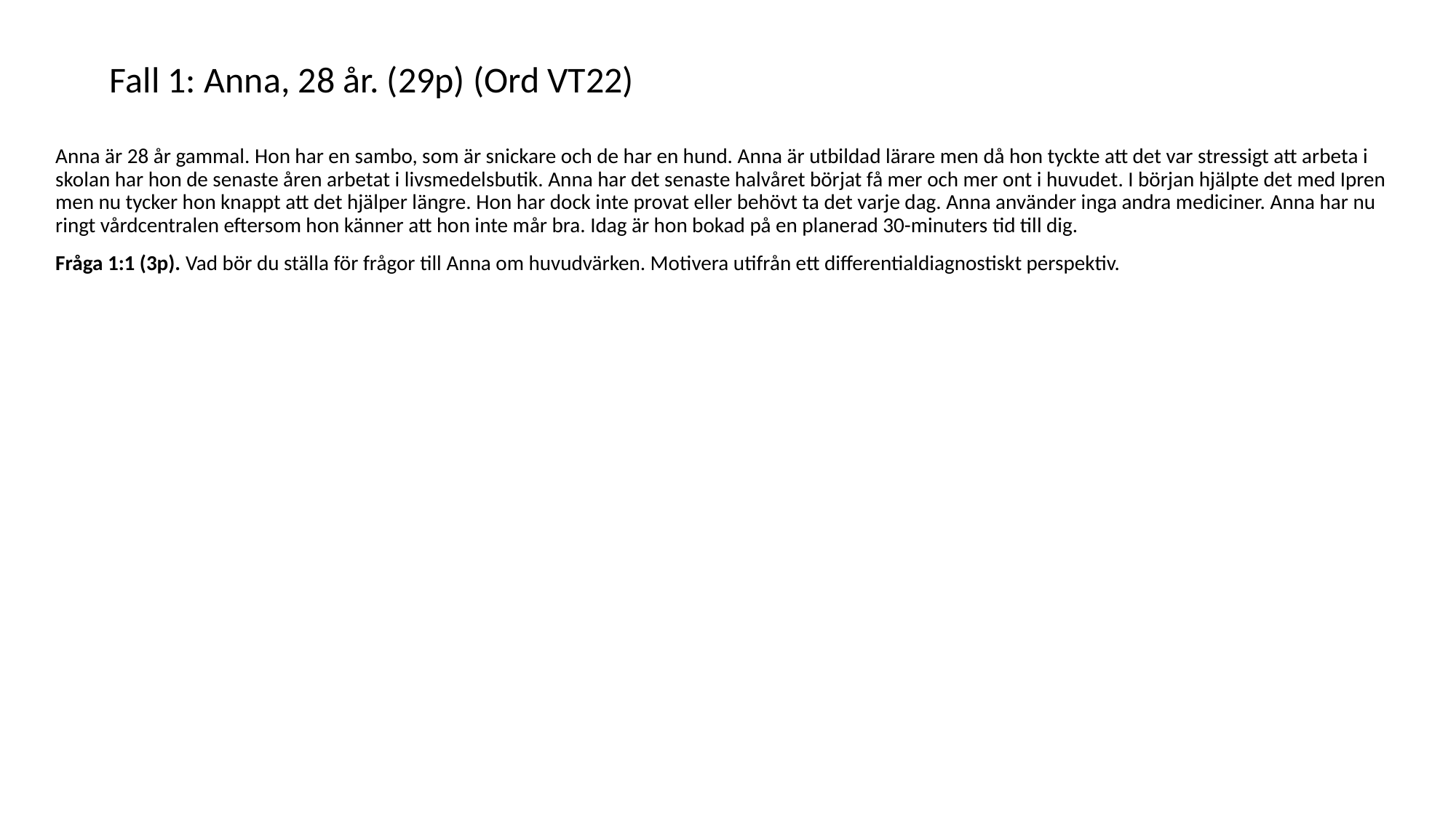

# Fall 1: Anna, 28 år. (29p) (Ord VT22)
Anna är 28 år gammal. Hon har en sambo, som är snickare och de har en hund. Anna är utbildad lärare men då hon tyckte att det var stressigt att arbeta i skolan har hon de senaste åren arbetat i livsmedelsbutik. Anna har det senaste halvåret börjat få mer och mer ont i huvudet. I början hjälpte det med Ipren men nu tycker hon knappt att det hjälper längre. Hon har dock inte provat eller behövt ta det varje dag. Anna använder inga andra mediciner. Anna har nu ringt vårdcentralen eftersom hon känner att hon inte mår bra. Idag är hon bokad på en planerad 30-minuters tid till dig.
Fråga 1:1 (3p). Vad bör du ställa för frågor till Anna om huvudvärken. Motivera utifrån ett differentialdiagnostiskt perspektiv.